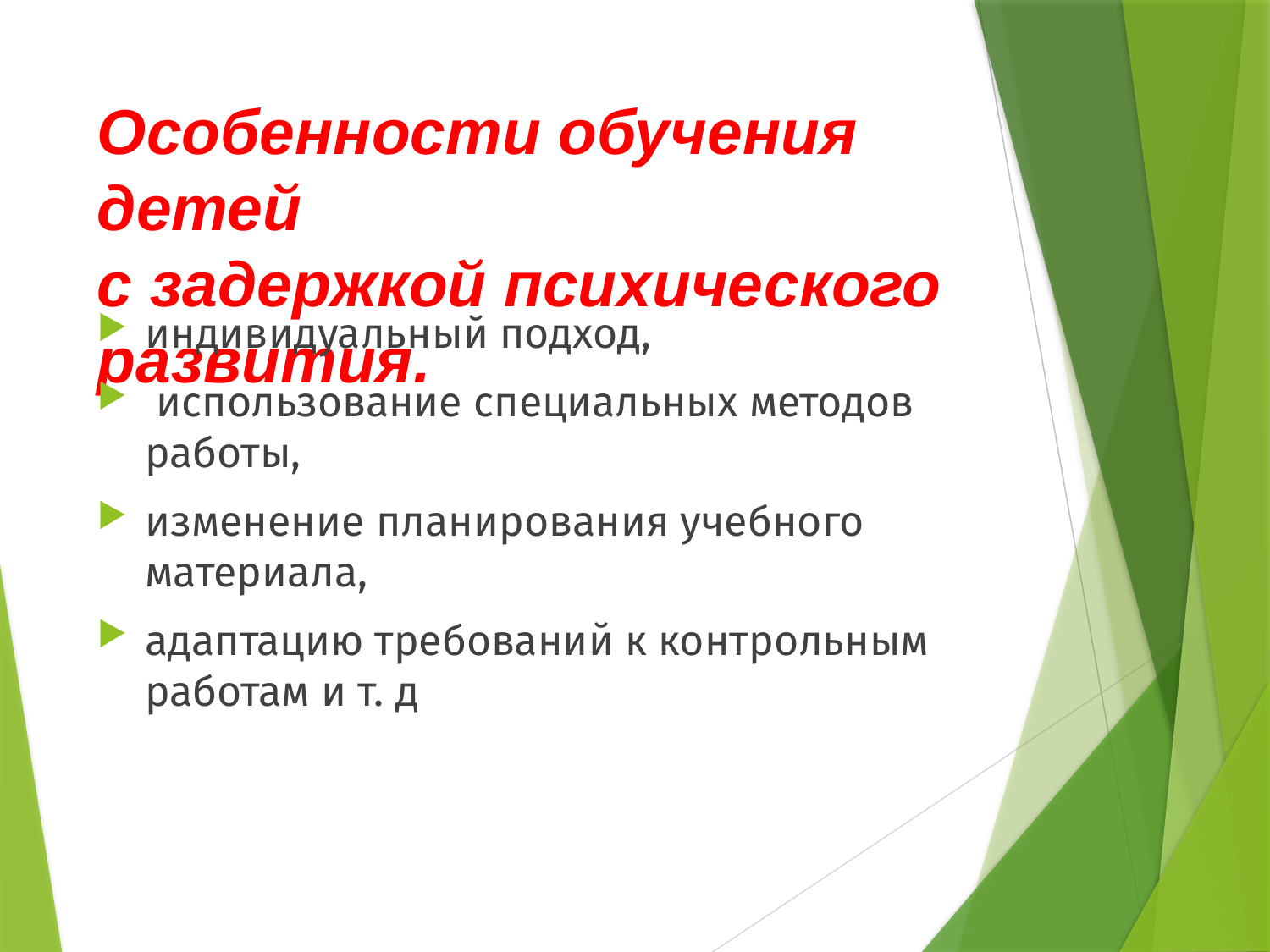

# Особенности обучения детей с задержкой психического развития.
индивидуальный подход,
 использование специальных методов работы,
изменение планирования учебного материала,
адаптацию требований к контрольным работам и т. д